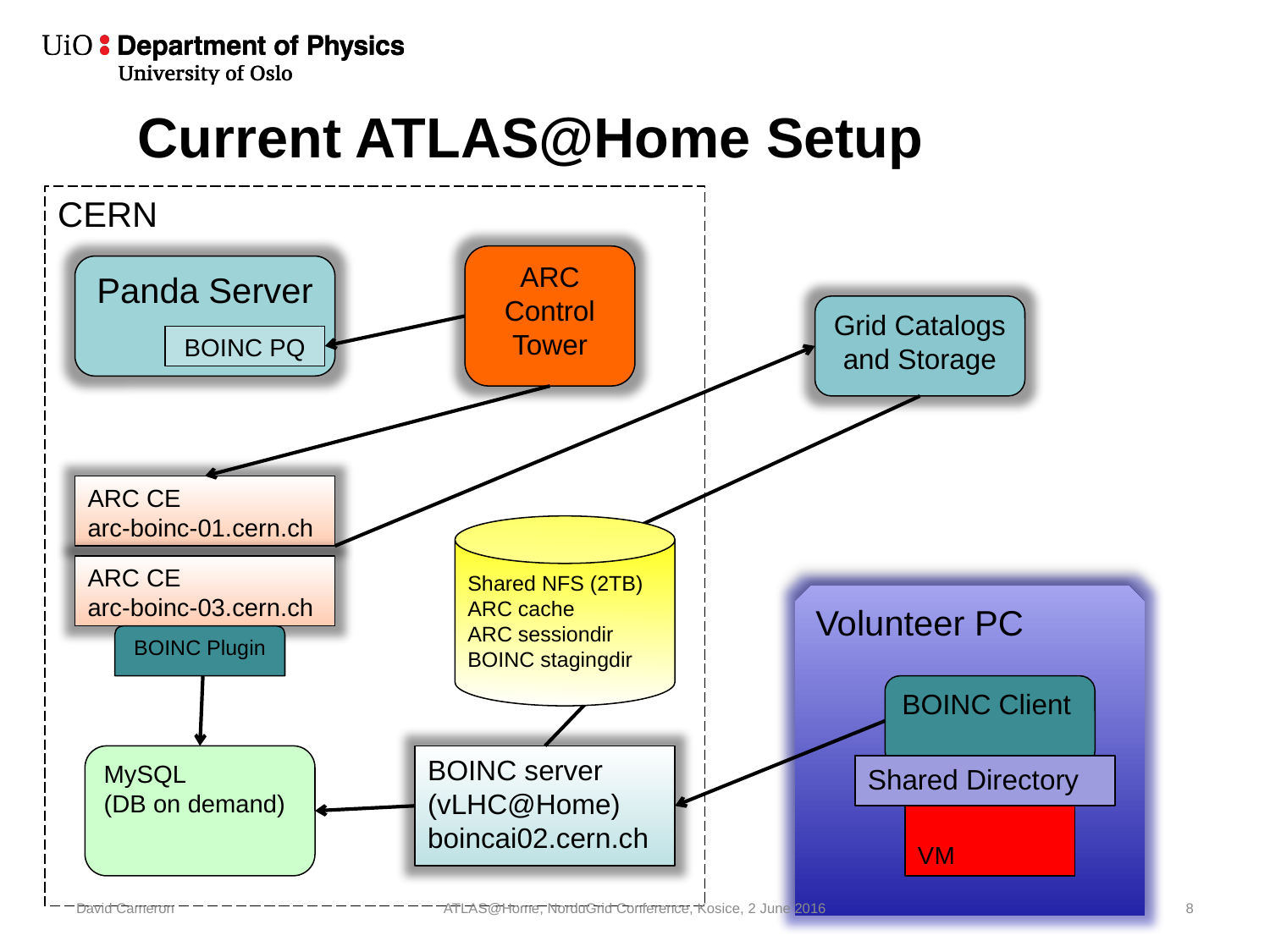

# Current ATLAS@Home Setup
CERN
ARC Control Tower
Panda Server
Grid Catalogs and Storage
BOINC PQ
ARC CE
arc-boinc-01.cern.ch
Shared NFS (2TB)
ARC cache
ARC sessiondir
BOINC stagingdir
ARC CE
arc-boinc-03.cern.ch
Volunteer PC
BOINC Plugin
BOINC Client
MySQL
(DB on demand)
BOINC server (vLHC@Home)
boincai02.cern.ch
Shared Directory
VM
David Cameron
ATLAS@Home, NorduGrid Conference, Kosice, 2 June 2016
8